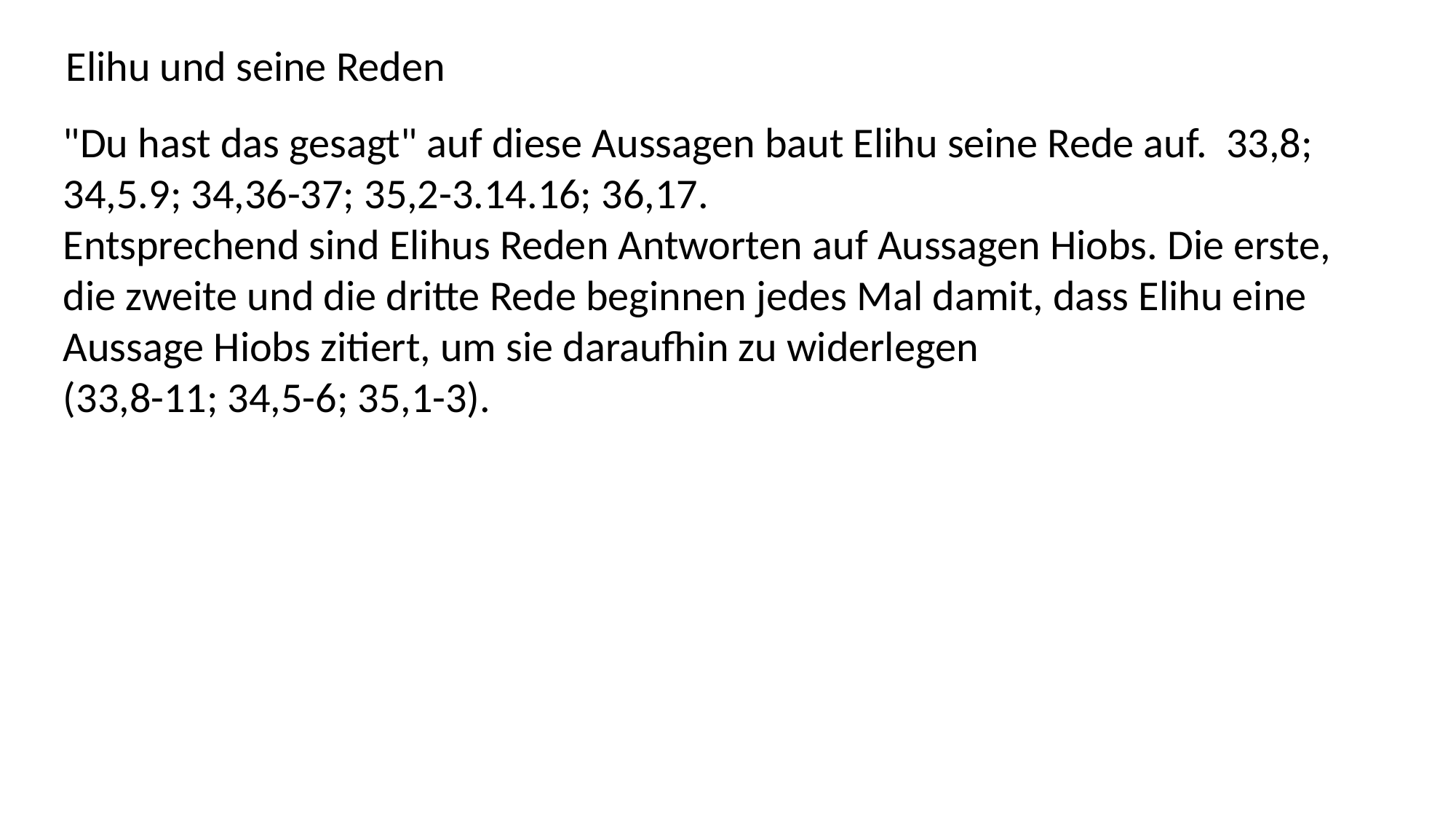

Elihu und seine Reden
"Du hast das gesagt" auf diese Aussagen baut Elihu seine Rede auf.  33,8; 34,5.9; 34,36-37; 35,2-3.14.16; 36,17.
Entsprechend sind Elihus Reden Antworten auf Aussagen Hiobs. Die erste, die zweite und die dritte Rede beginnen jedes Mal damit, dass Elihu eine Aussage Hiobs zitiert, um sie daraufhin zu widerlegen
(33,8-11; 34,5-6; 35,1-3).